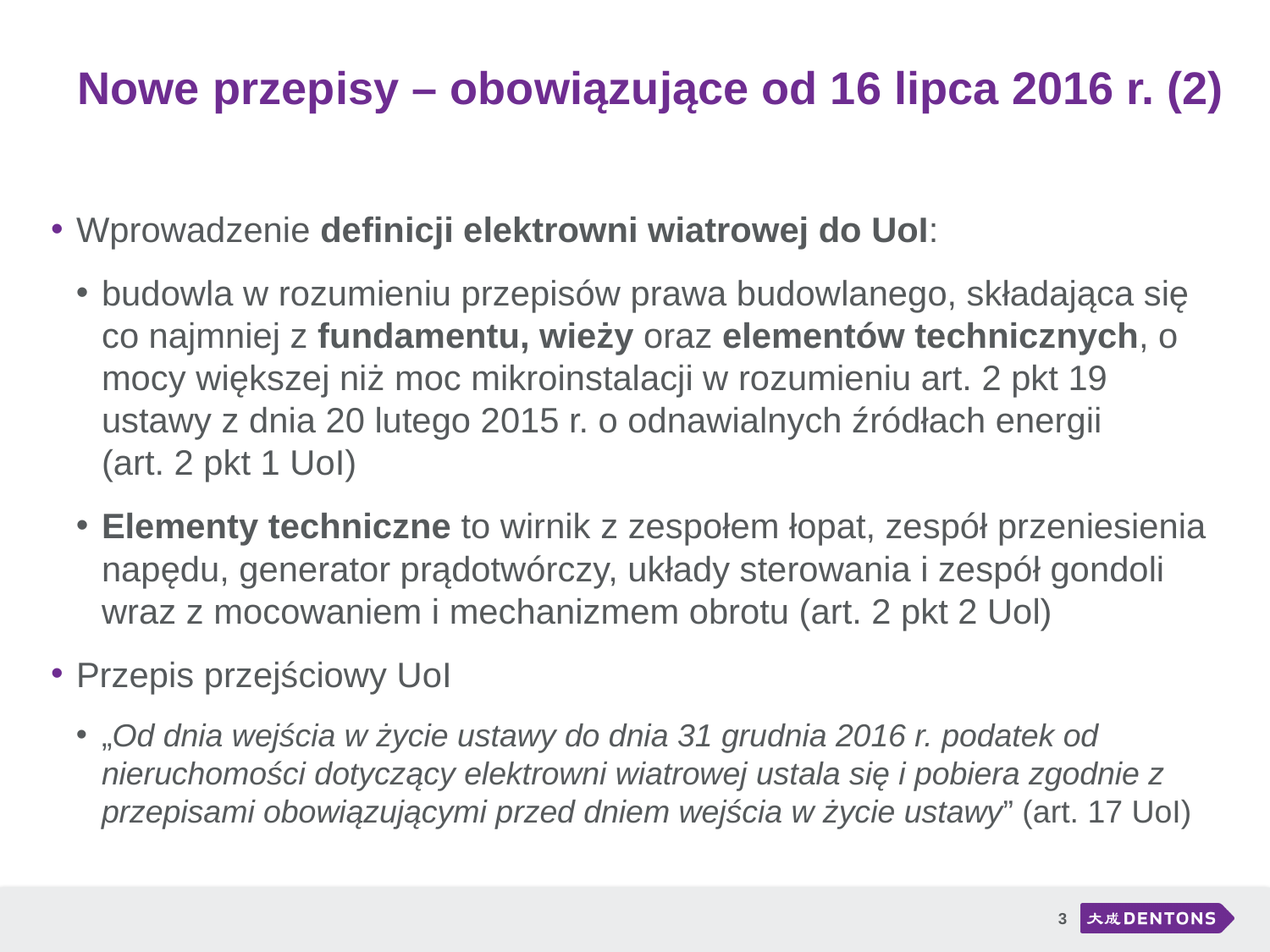

# Nowe przepisy – obowiązujące od 16 lipca 2016 r. (2)
Wprowadzenie definicji elektrowni wiatrowej do UoI:
budowla w rozumieniu przepisów prawa budowlanego, składająca się co najmniej z fundamentu, wieży oraz elementów technicznych, o mocy większej niż moc mikroinstalacji w rozumieniu art. 2 pkt 19 ustawy z dnia 20 lutego 2015 r. o odnawialnych źródłach energii
(art. 2 pkt 1 UoI)
Elementy techniczne to wirnik z zespołem łopat, zespół przeniesienia napędu, generator prądotwórczy, układy sterowania i zespół gondoli wraz z mocowaniem i mechanizmem obrotu (art. 2 pkt 2 Uol)
Przepis przejściowy UoI
„Od dnia wejścia w życie ustawy do dnia 31 grudnia 2016 r. podatek od nieruchomości dotyczący elektrowni wiatrowej ustala się i pobiera zgodnie z przepisami obowiązującymi przed dniem wejścia w życie ustawy” (art. 17 UoI)
3